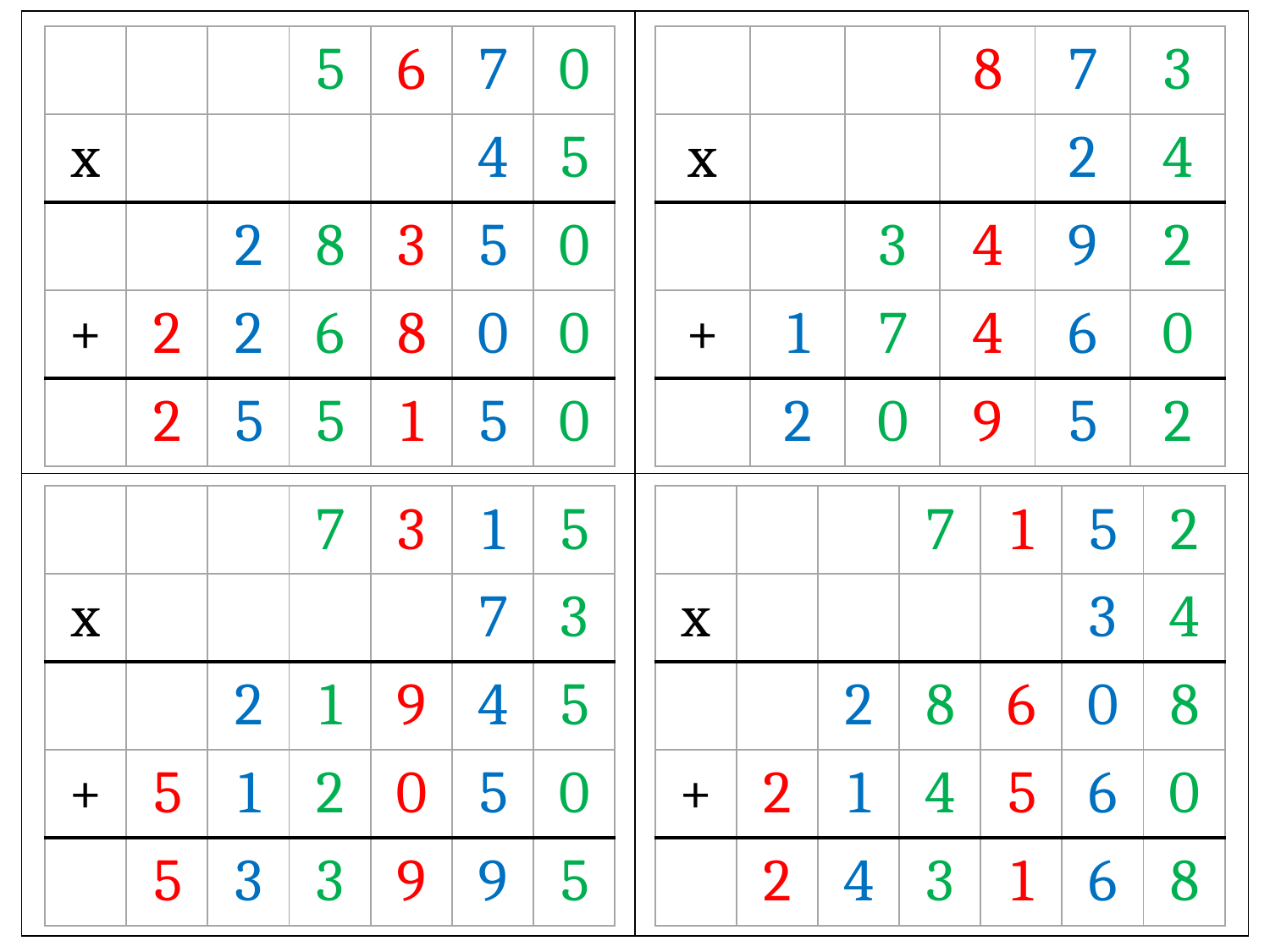

|  |  |
| --- | --- |
|  |  |
|  |  |  | 5 | 6 | 7 | 0 |
| --- | --- | --- | --- | --- | --- | --- |
| x |  |  |  |  | 4 | 5 |
|  |  | 2 | 8 | 3 | 5 | 0 |
| + | 2 | 2 | 6 | 8 | 0 | 0 |
|  | 2 | 5 | 5 | 1 | 5 | 0 |
|  |  |  | 8 | 7 | 3 |
| --- | --- | --- | --- | --- | --- |
| x |  |  |  | 2 | 4 |
|  |  | 3 | 4 | 9 | 2 |
| + | 1 | 7 | 4 | 6 | 0 |
|  | 2 | 0 | 9 | 5 | 2 |
|  |  |  | 7 | 3 | 1 | 5 |
| --- | --- | --- | --- | --- | --- | --- |
| x |  |  |  |  | 7 | 3 |
|  |  | 2 | 1 | 9 | 4 | 5 |
| + | 5 | 1 | 2 | 0 | 5 | 0 |
|  | 5 | 3 | 3 | 9 | 9 | 5 |
|  |  |  | 7 | 1 | 5 | 2 |
| --- | --- | --- | --- | --- | --- | --- |
| x |  |  |  |  | 3 | 4 |
|  |  | 2 | 8 | 6 | 0 | 8 |
| + | 2 | 1 | 4 | 5 | 6 | 0 |
|  | 2 | 4 | 3 | 1 | 6 | 8 |